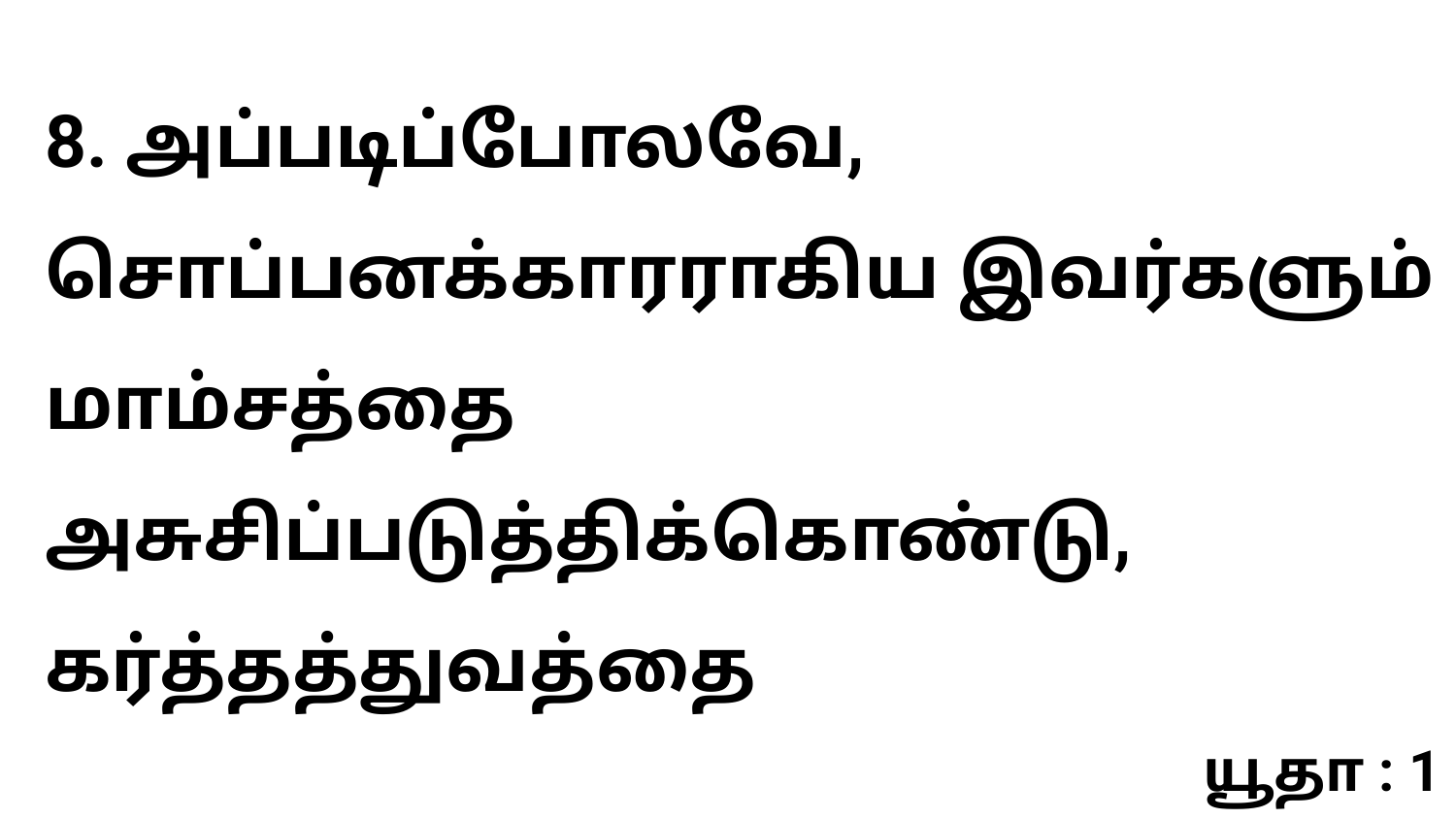

8. அப்படிப்போலவே, சொப்பனக்காரராகிய இவர்களும் மாம்சத்தை அசுசிப்படுத்திக்கொண்டு, கர்த்தத்துவத்தை
யூதா : 1